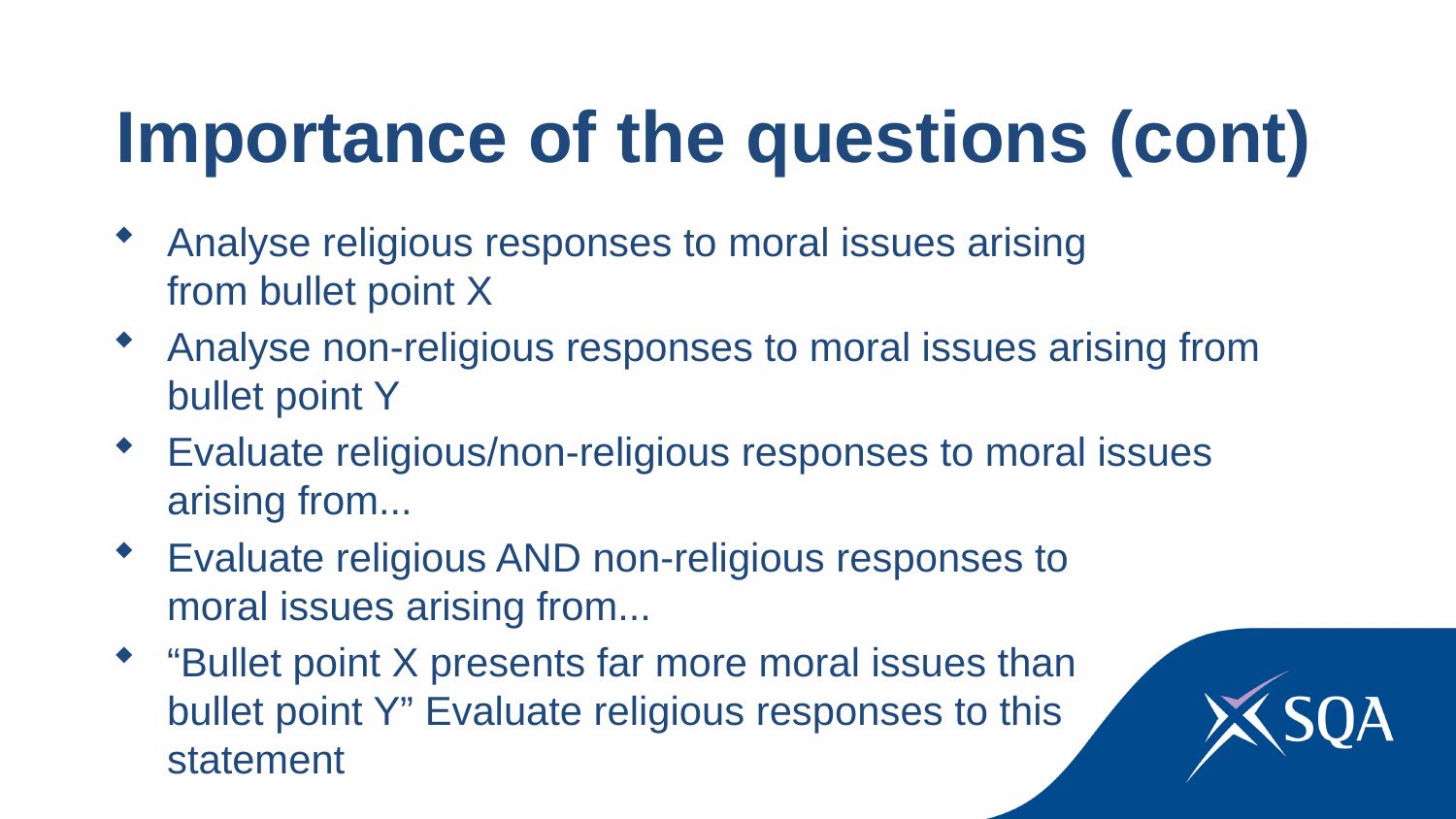

Importance of the questions (cont)
Analyse religious responses to moral issues arising from bullet point X
Analyse non-religious responses to moral issues arising from bullet point Y
Evaluate religious/non-religious responses to moral issues arising from...
Evaluate religious AND non-religious responses to moral issues arising from...
“Bullet point X presents far more moral issues than  bullet point Y” Evaluate religious responses to this     statement